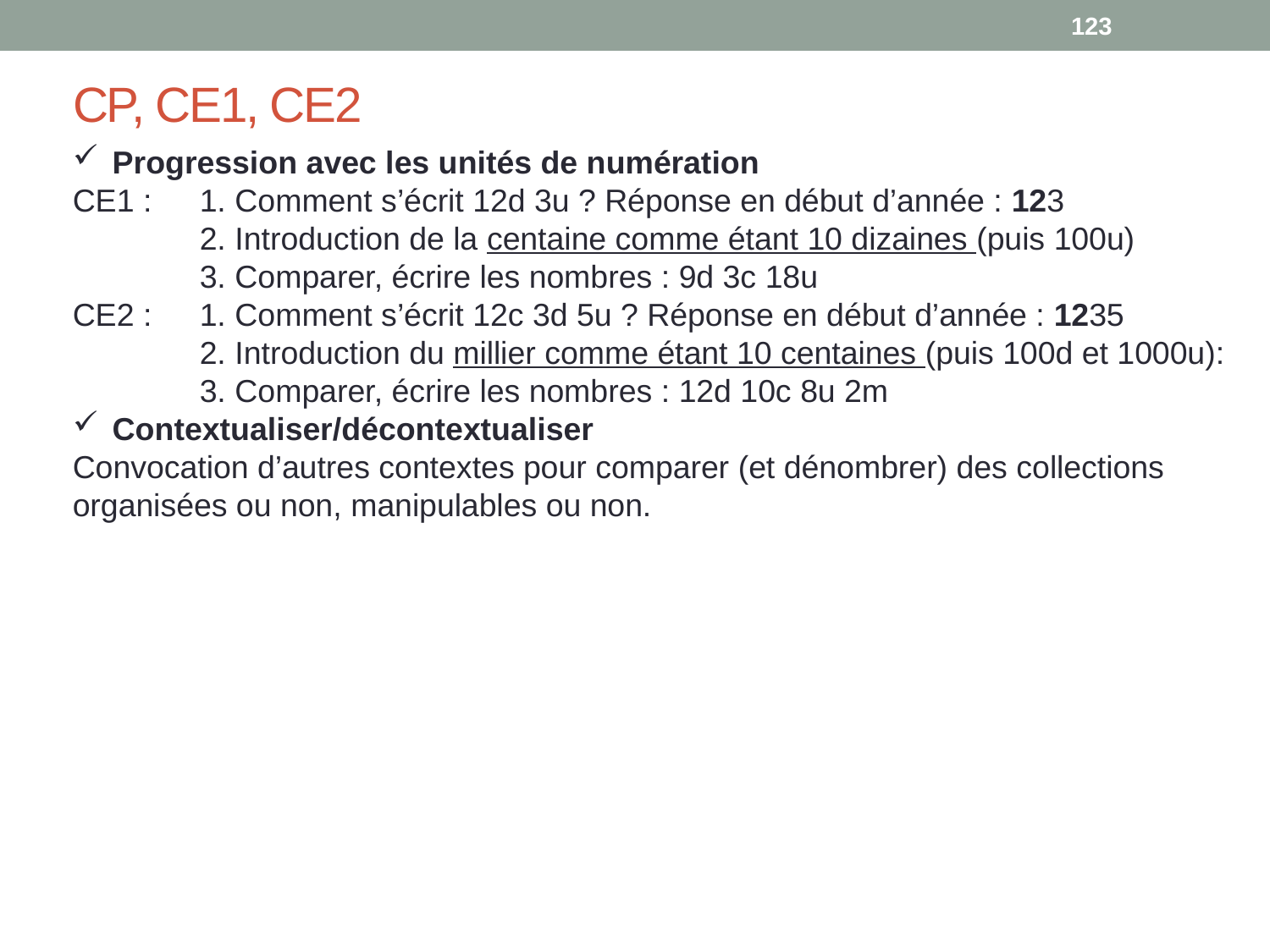

123
# CP, CE1, CE2
Progression avec les unités de numération
CE1 : 	1. Comment s’écrit 12d 3u ? Réponse en début d’année : 123
	2. Introduction de la centaine comme étant 10 dizaines (puis 100u)
	3. Comparer, écrire les nombres : 9d 3c 18u
CE2 : 	1. Comment s’écrit 12c 3d 5u ? Réponse en début d’année : 1235
	2. Introduction du millier comme étant 10 centaines (puis 100d et 1000u):
	3. Comparer, écrire les nombres : 12d 10c 8u 2m
Contextualiser/décontextualiser
Convocation d’autres contextes pour comparer (et dénombrer) des collections organisées ou non, manipulables ou non.